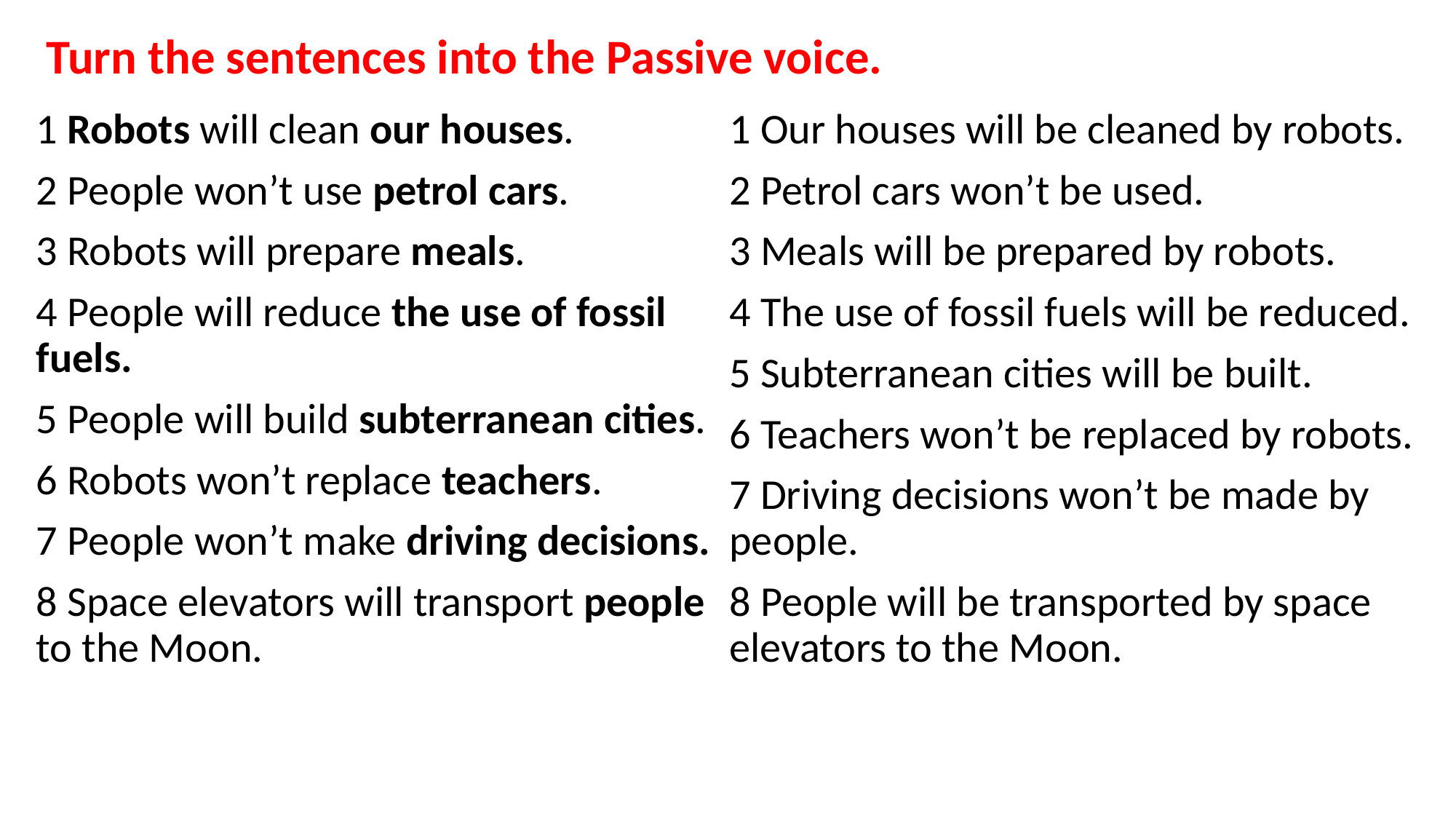

# Turn the sentences into the Passive voice.
1 Robots will clean our houses.
2 People won’t use petrol cars.
3 Robots will prepare meals.
4 People will reduce the use of fossil fuels.
5 People will build subterranean cities.
6 Robots won’t replace teachers.
7 People won’t make driving decisions.
8 Space elevators will transport people to the Moon.
1 Our houses will be cleaned by robots.
2 Petrol cars won’t be used.
3 Meals will be prepared by robots.
4 The use of fossil fuels will be reduced.
5 Subterranean cities will be built.
6 Teachers won’t be replaced by robots.
7 Driving decisions won’t be made by people.
8 People will be transported by space elevators to the Moon.